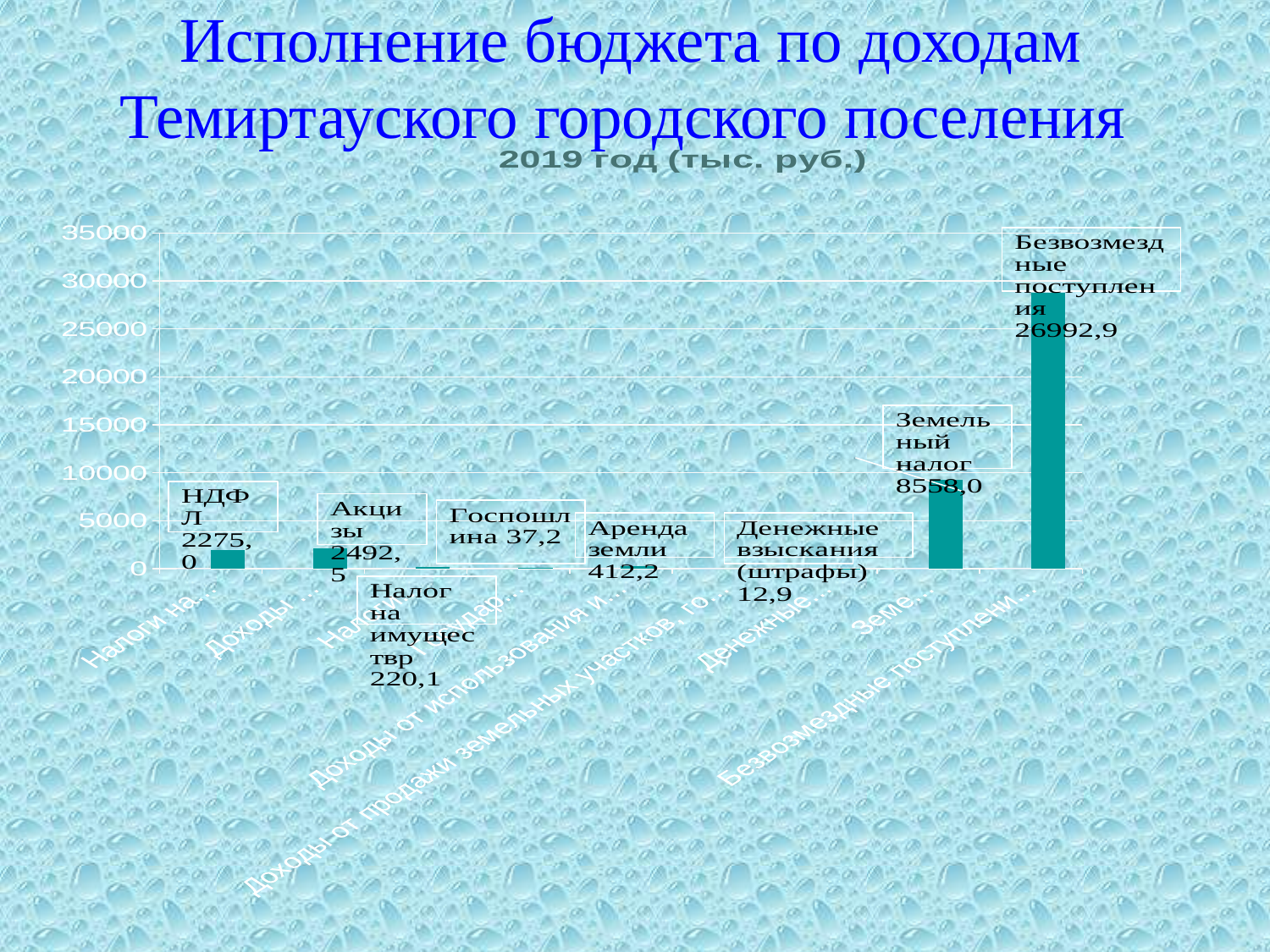

Исполнение бюджета по доходам
Темиртауского городского поселения

### Chart: 2019 год (тыс. руб.)

| Category | 2018 год (тыс. руб.) | Столбец1 |
|---|---|---|
| Налоги на доходы физических лиц | 1985.9 | None |
| Доходы от уплаты акцизов | 2163.7 | None |
| Налоги на имущество | 156.3 | None |
| Государственная пошлина | 57.6 | None |
| Доходы от использования имущества, находящегося в гос. и муниципальной собственности | 296.8 | None |
| Доходы от продажи земельных участков, гос. собственность на которые не разграничена и которые расположены в границах городских поселений  | 2.2 | None |
| Денежные взыскания (штрафы) | 5.5 | None |
| Земельный налог | 9259.9 | None |
| Безвозмездные поступления от других бюджетов бюджетной системы Российской Федерации | 28771.8 | None |